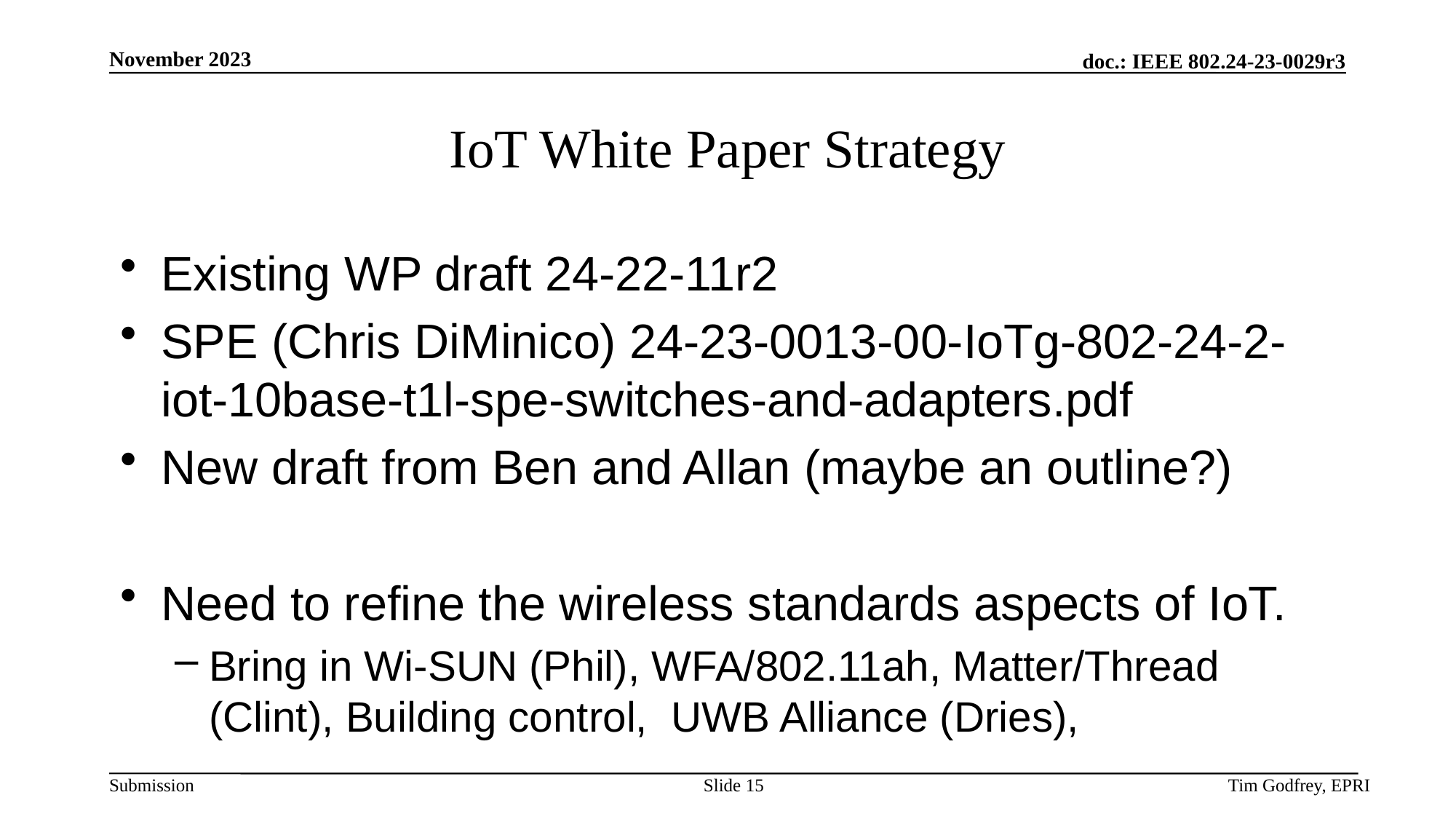

# IoT White Paper Strategy
Existing WP draft 24-22-11r2
SPE (Chris DiMinico) 24-23-0013-00-IoTg-802-24-2-iot-10base-t1l-spe-switches-and-adapters.pdf
New draft from Ben and Allan (maybe an outline?)

Need to refine the wireless standards aspects of IoT.
Bring in Wi-SUN (Phil), WFA/802.11ah, Matter/Thread (Clint), Building control,  UWB Alliance (Dries),

Slide 15
Tim Godfrey, EPRI